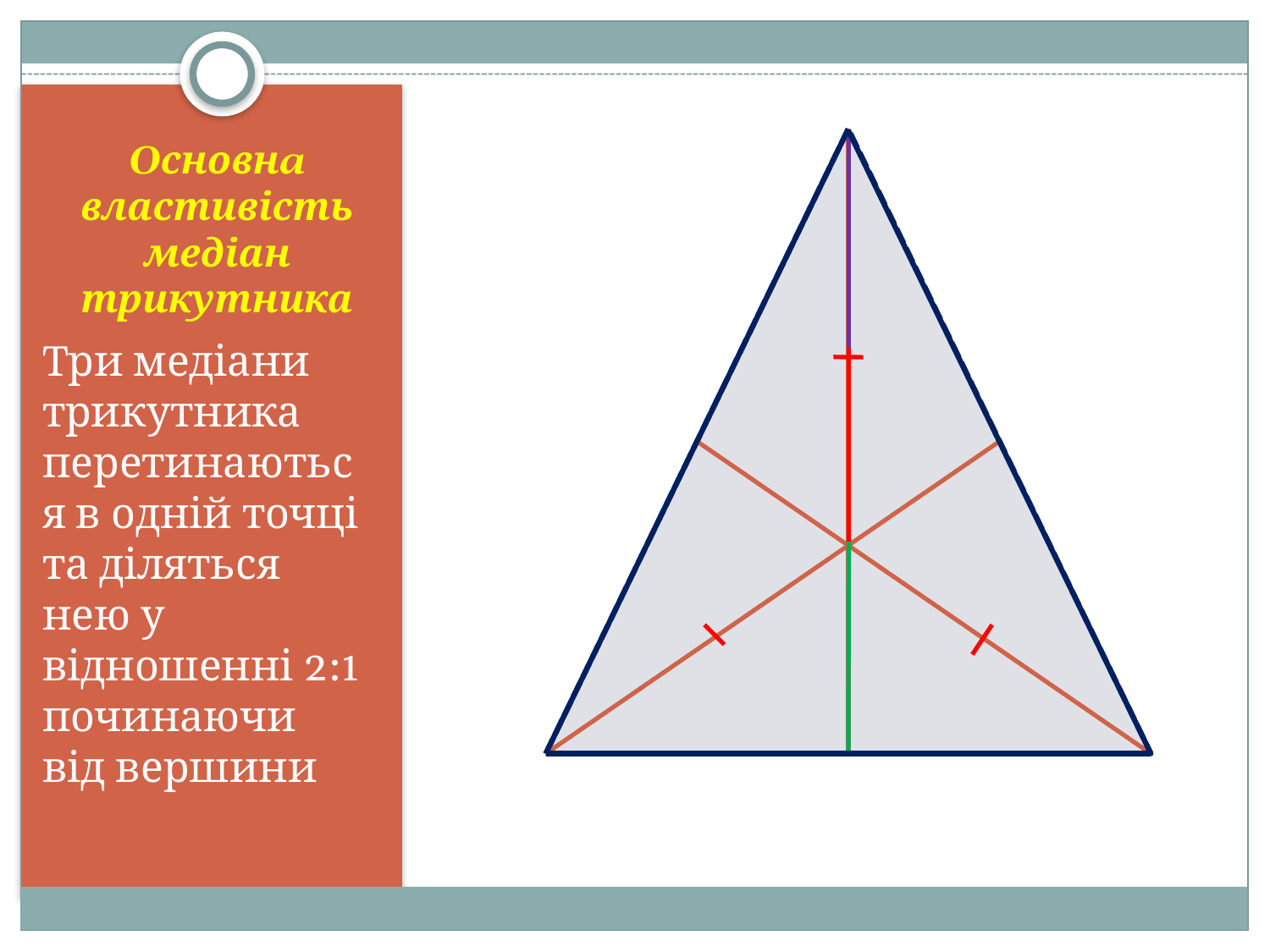

# Oсновнa властивість медіан трикутника

Tри медіани трикутника перетинаються в одній точці та діляться нею у відношенні 2:1 починаючи від вершини